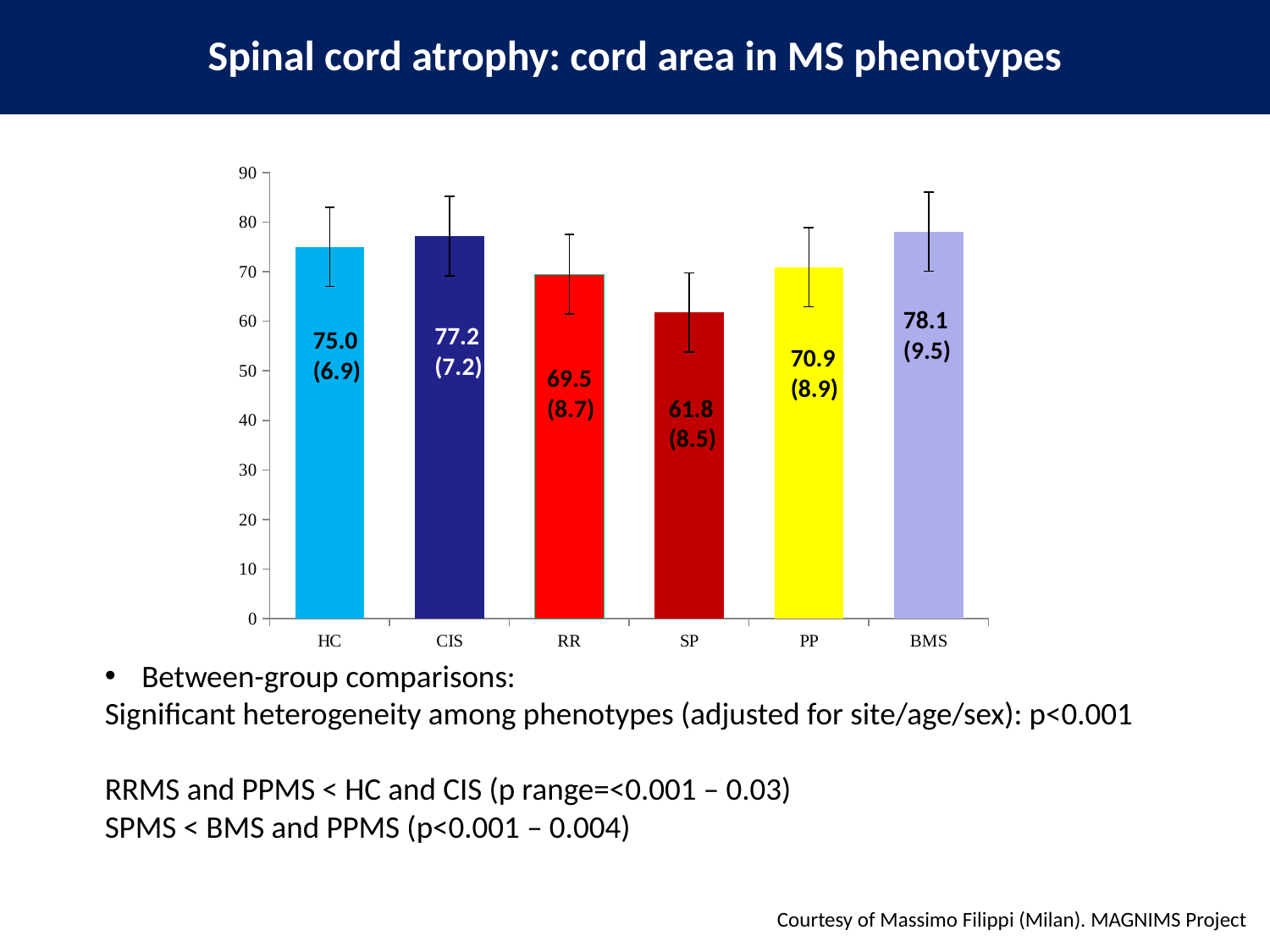

Spinal cord atrophy: cord area in MS phenotypes

### Chart

| Category |  |
|---|---|
| HC | 75.0 |
| CIS | 77.2 |
| RR | 69.5 |
| SP | 61.8 |
| PP | 70.9 |
| BMS | 78.1 |
78.1
(9.5)
77.2
(7.2)
75.0
(6.9)
70.9
(8.9)
69.5
(8.7)
61.8
(8.5)
 Between-group comparisons:
Significant heterogeneity among phenotypes (adjusted for site/age/sex): p<0.001

RRMS and PPMS < HC and CIS (p range=<0.001 – 0.03)
SPMS < BMS and PPMS (p<0.001 – 0.004)

Courtesy of Massimo Filippi (Milan). MAGNIMS Project